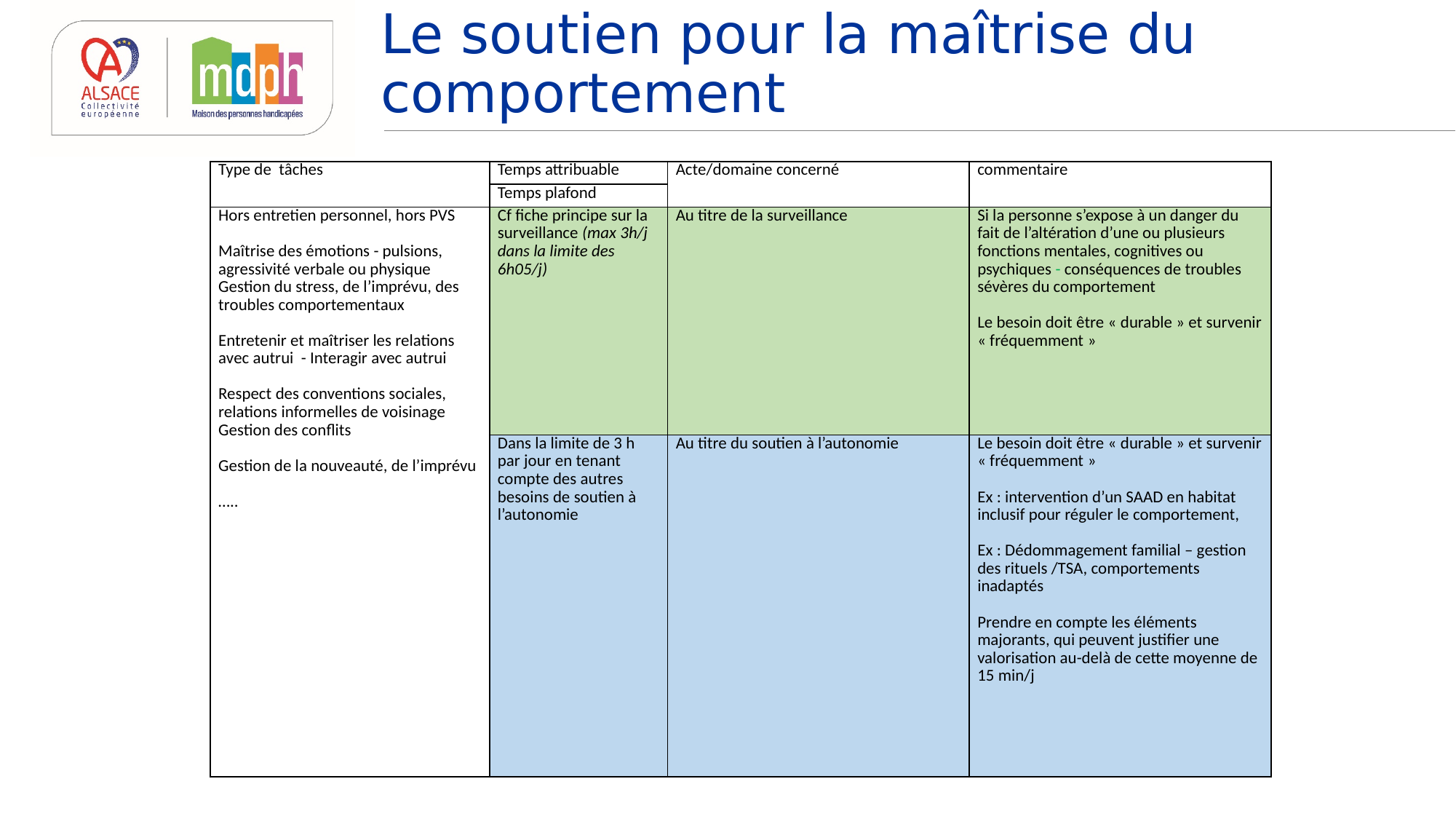

# Le soutien pour la maîtrise du comportement
| Type de tâches | Temps attribuable | Acte/domaine concerné | commentaire |
| --- | --- | --- | --- |
|  | Temps plafond |  |  |
| Hors entretien personnel, hors PVS   Maîtrise des émotions - pulsions, agressivité verbale ou physique Gestion du stress, de l’imprévu, des troubles comportementaux   Entretenir et maîtriser les relations avec autrui - Interagir avec autrui   Respect des conventions sociales, relations informelles de voisinage Gestion des conflits   Gestion de la nouveauté, de l’imprévu   ….. | Cf fiche principe sur la surveillance (max 3h/j dans la limite des 6h05/j) | Au titre de la surveillance | Si la personne s’expose à un danger du fait de l’altération d’une ou plusieurs fonctions mentales, cognitives ou psychiques - conséquences de troubles sévères du comportement   Le besoin doit être « durable » et survenir « fréquemment » |
|  | Dans la limite de 3 h par jour en tenant compte des autres besoins de soutien à l’autonomie | Au titre du soutien à l’autonomie | Le besoin doit être « durable » et survenir « fréquemment »   Ex : intervention d’un SAAD en habitat inclusif pour réguler le comportement,   Ex : Dédommagement familial – gestion des rituels /TSA, comportements inadaptés   Prendre en compte les éléments majorants, qui peuvent justifier une valorisation au-delà de cette moyenne de 15 min/j |